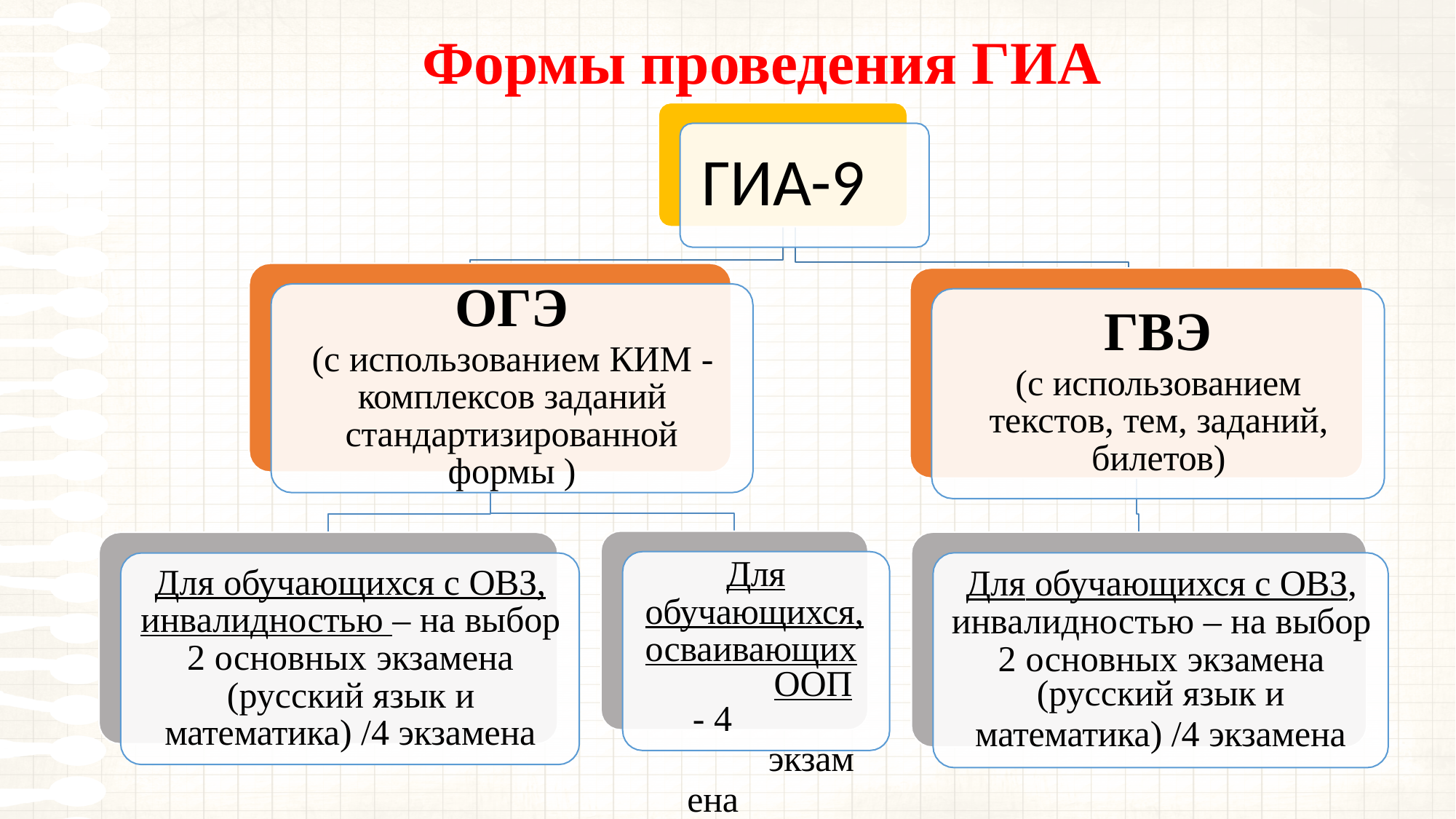

Формы проведения ГИА

# ГИА-9

ОГЭ
(с использованием КИМ - комплексов заданий
стандартизированной
ГВЭ
(с использованием текстов, тем, заданий, билетов)
формы )

Для обучающихся, осваивающих
ООП - 4
экзамена
Для обучающихся с ОВЗ, инвалидностью – на выбор 2 основных экзамена
(русский язык и математика) /4 экзамена
Для обучающихся с ОВЗ, инвалидностью – на выбор 2 основных экзамена
(русский язык и
математика) /4 экзамена